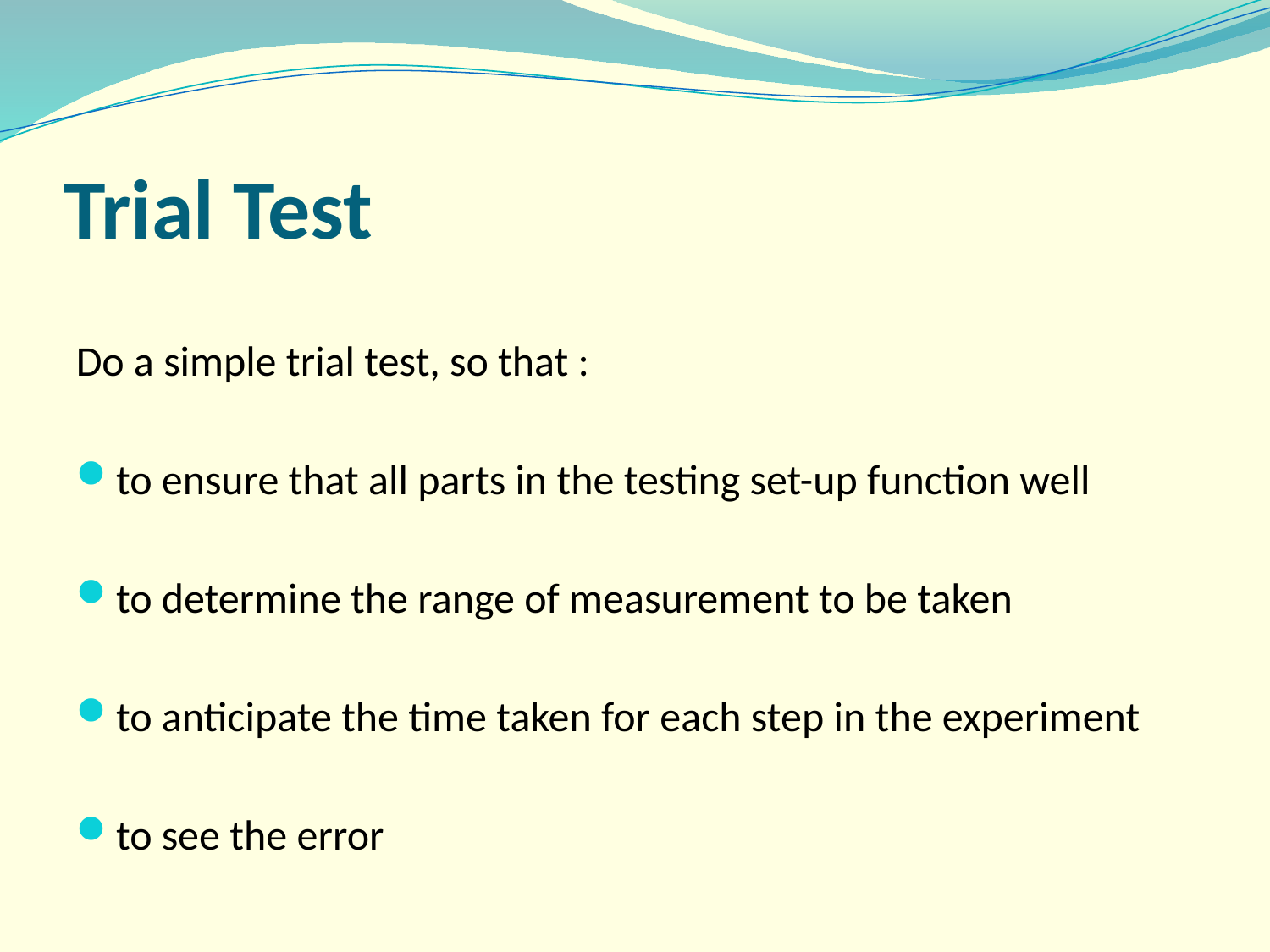

# Trial Test

Do a simple trial test, so that :

to ensure that all parts in the testing set-up function well

to determine the range of measurement to be taken

to anticipate the time taken for each step in the experiment

to see the error